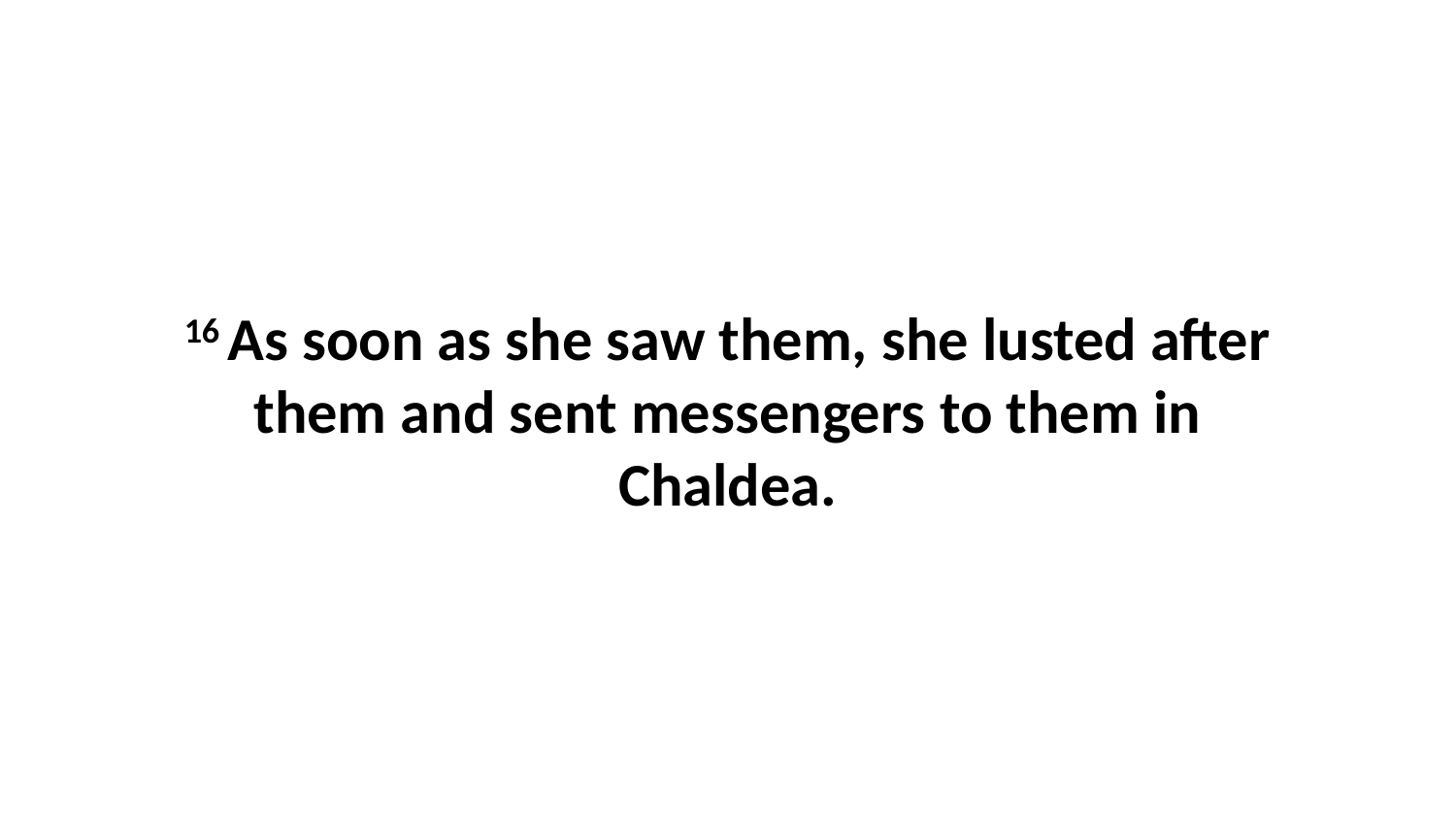

16 As soon as she saw them, she lusted after them and sent messengers to them in Chaldea.